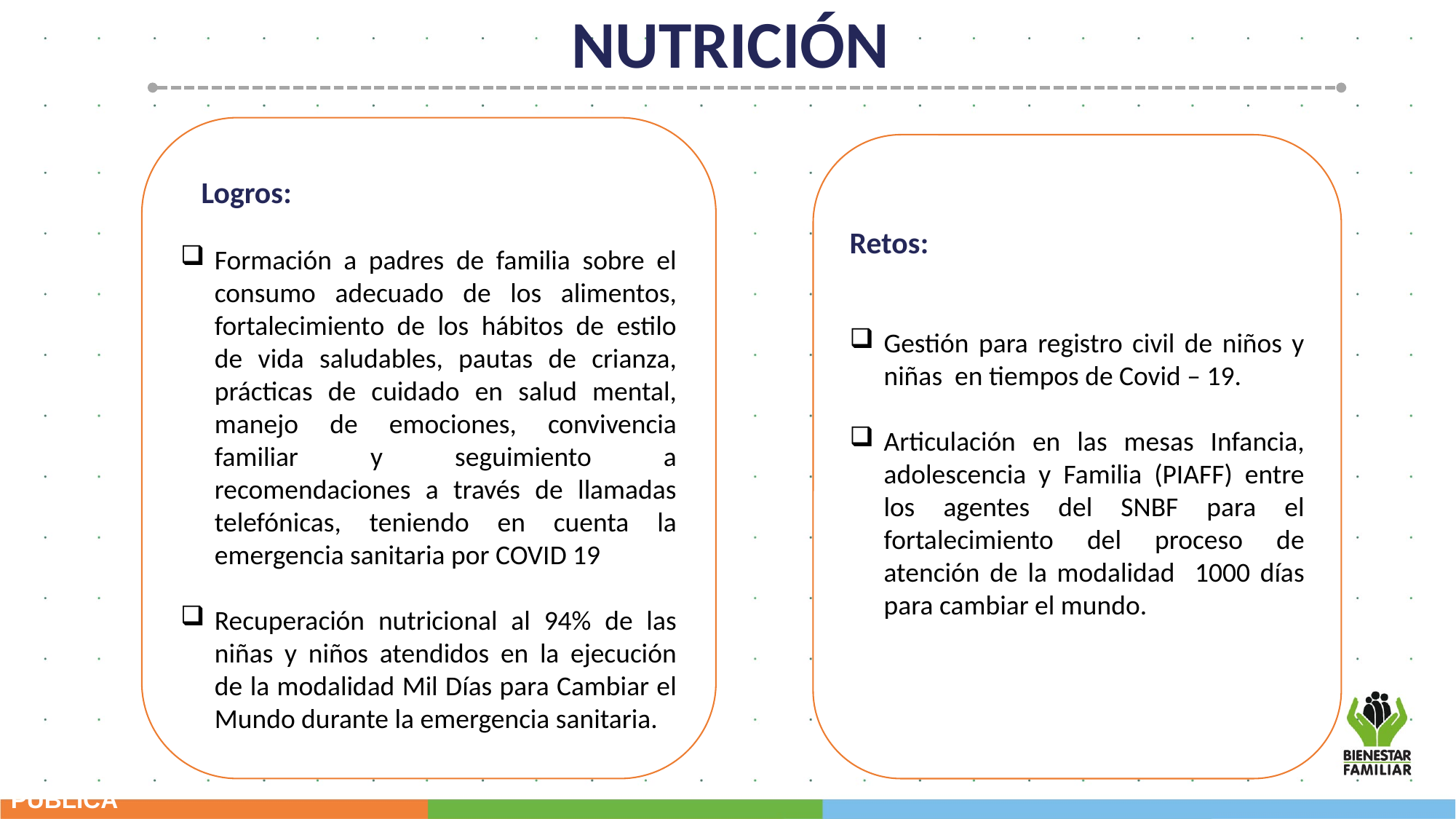

NUTRICIÓN

   Logros:

Formación a padres de familia sobre el consumo adecuado de los alimentos, fortalecimiento de los hábitos de estilo de vida saludables, pautas de crianza, prácticas de cuidado en salud mental, manejo de emociones, convivencia familiar y seguimiento a recomendaciones a través de llamadas telefónicas, teniendo en cuenta la emergencia sanitaria por COVID 19

Recuperación nutricional al 94% de las niñas y niños atendidos en la ejecución de la modalidad Mil Días para Cambiar el Mundo durante la emergencia sanitaria.

Retos:

Gestión para registro civil de niños y niñas  en tiempos de Covid – 19.

Articulación en las mesas Infancia, adolescencia y Familia (PIAFF) entre los agentes del SNBF para el fortalecimiento del proceso de atención de la modalidad  1000 días para cambiar el mundo.

PÚBLICA